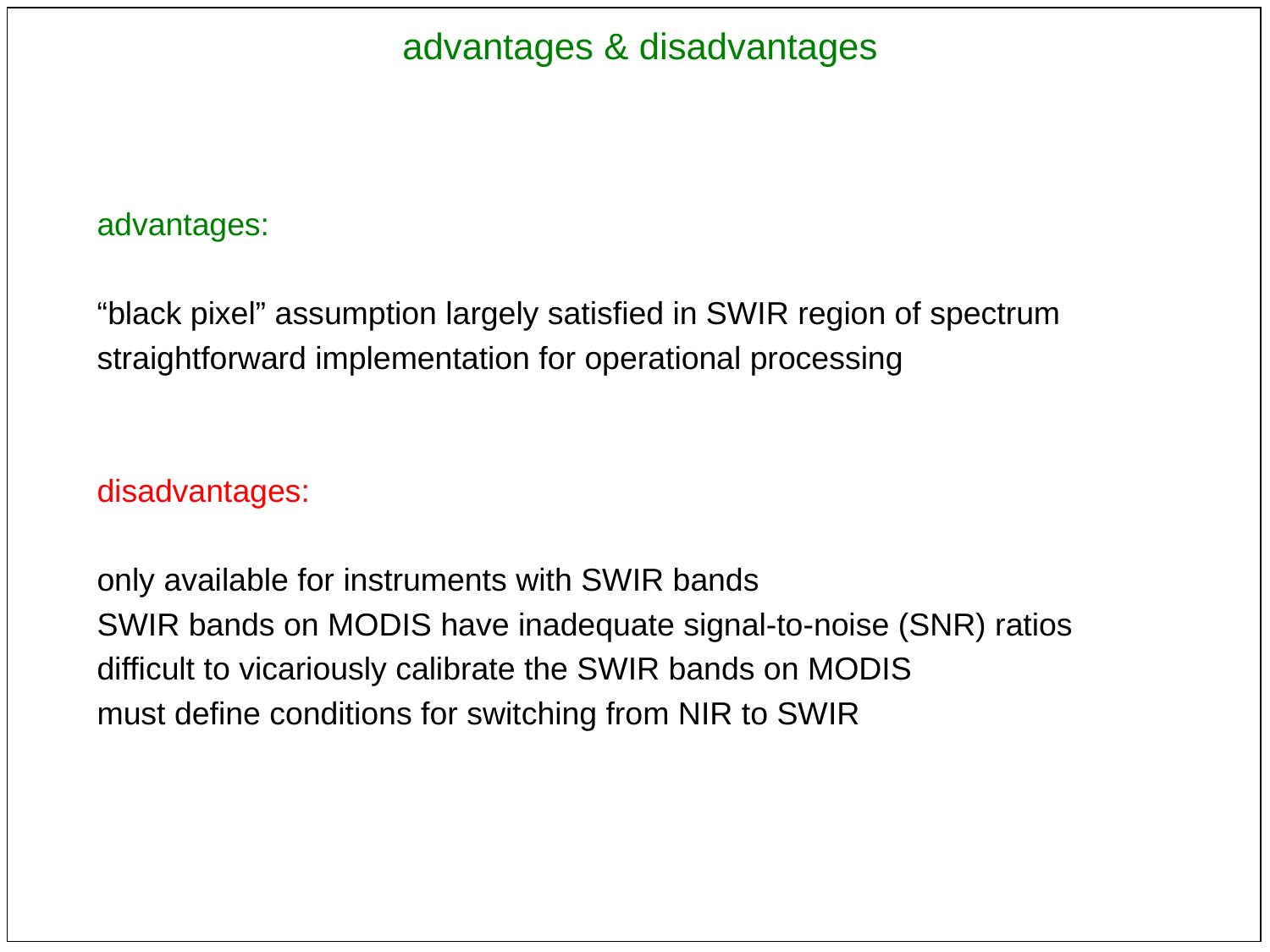

advantages & disadvantages
advantages:

“black pixel” assumption largely satisfied in SWIR region of spectrum
straightforward implementation for operational processing

disadvantages:

only available for instruments with SWIR bands
SWIR bands on MODIS have inadequate signal-to-noise (SNR) ratios
difficult to vicariously calibrate the SWIR bands on MODIS
must define conditions for switching from NIR to SWIR